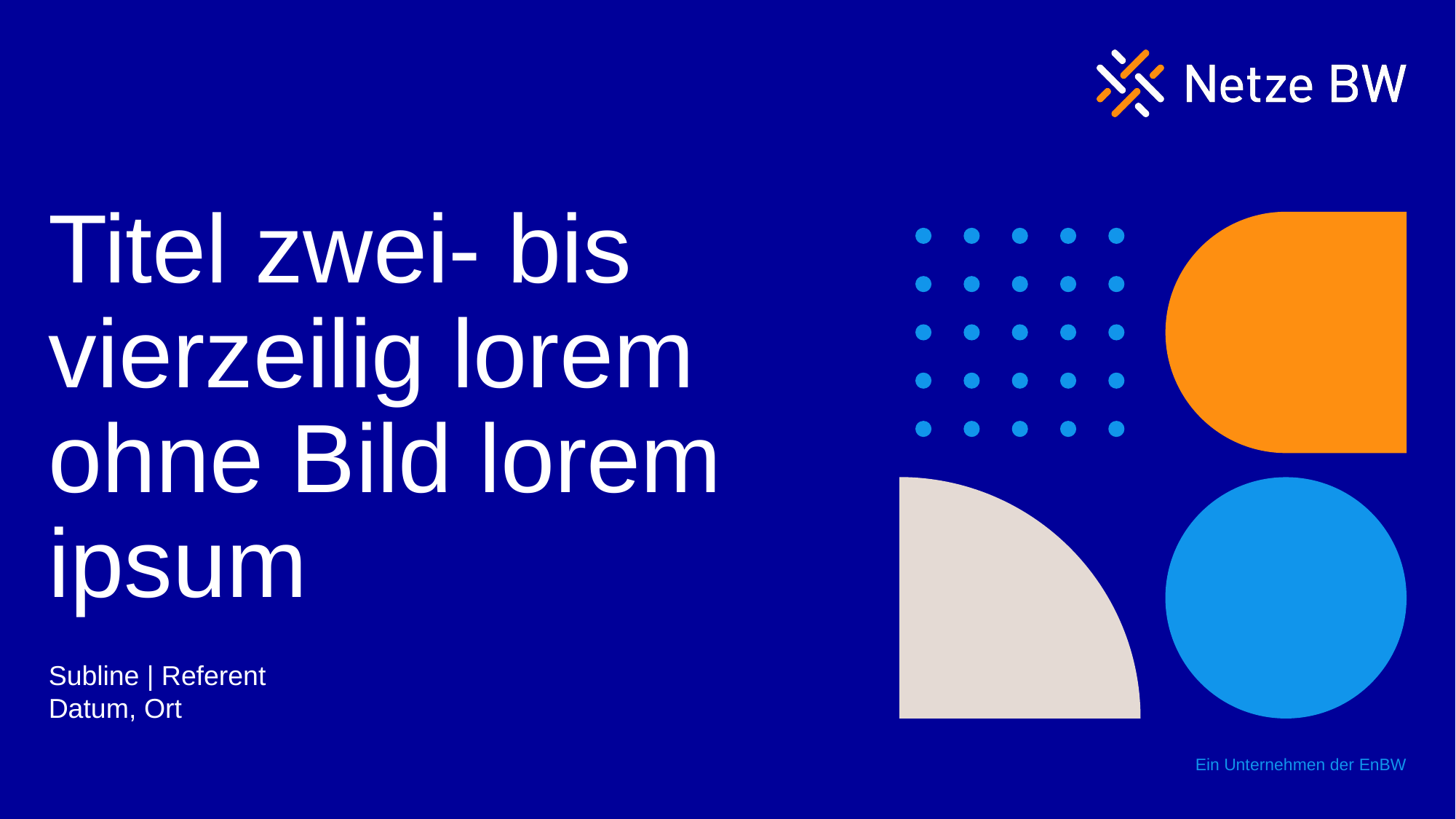

# Titel zwei- bis vierzeilig lorem ohne Bild lorem ipsum
Subline | Referent
Datum, Ort